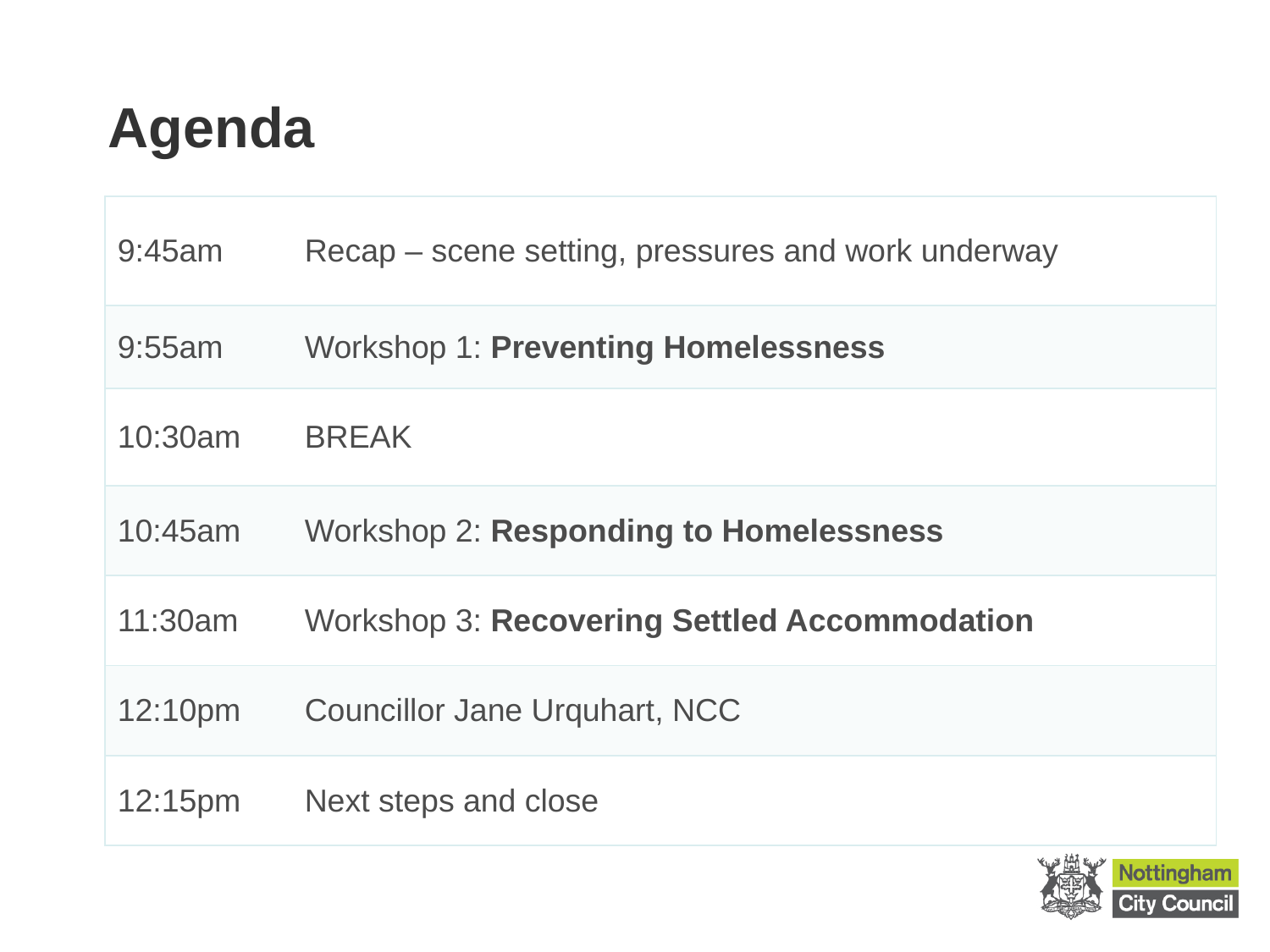

# Agenda
| 9:45am | Recap – scene setting, pressures and work underway |
| --- | --- |
| 9:55am | Workshop 1: Preventing Homelessness |
| 10:30am | BREAK |
| 10:45am | Workshop 2: Responding to Homelessness |
| 11:30am | Workshop 3: Recovering Settled Accommodation |
| 12:10pm | Councillor Jane Urquhart, NCC |
| 12:15pm | Next steps and close |